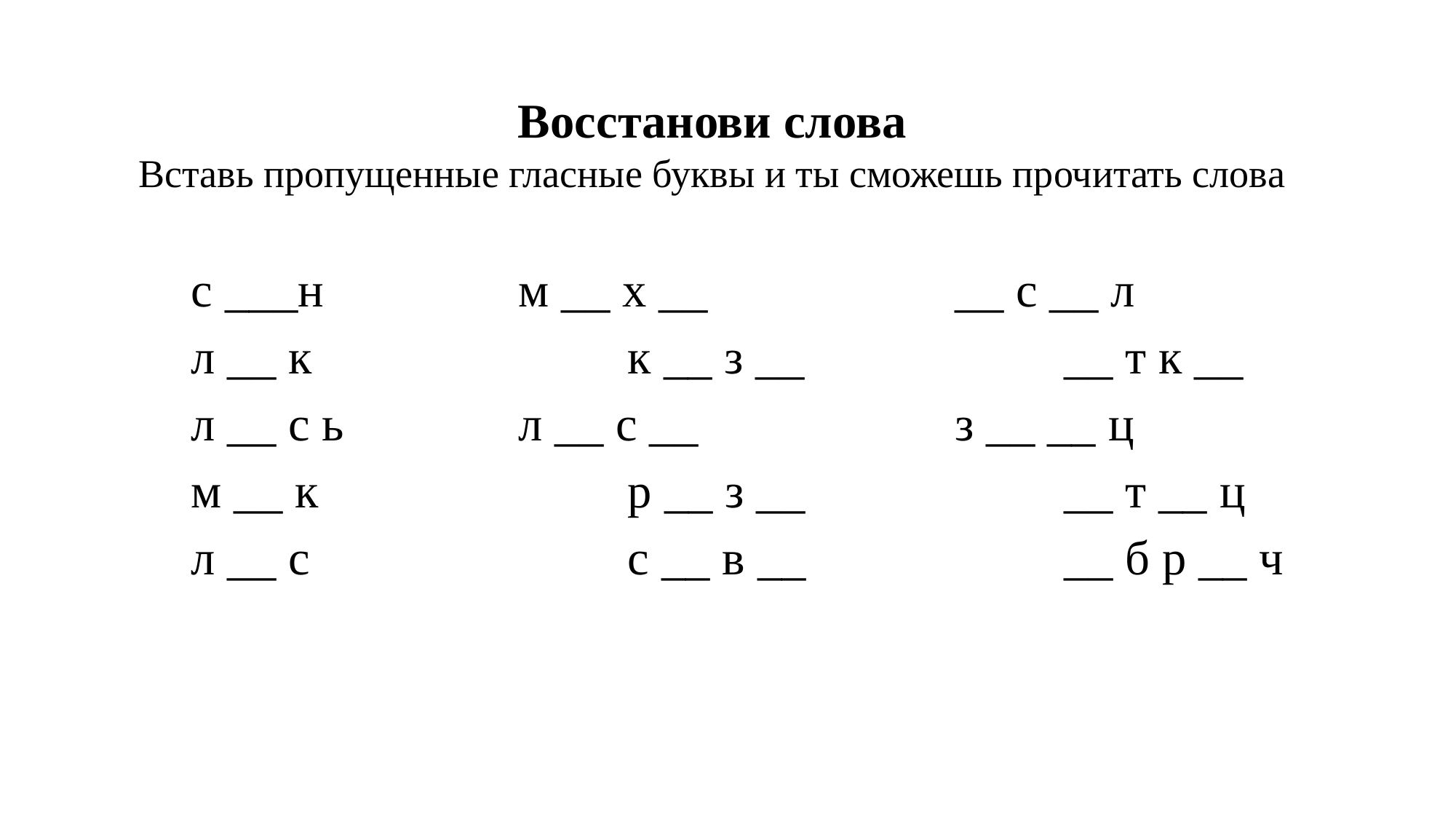

Восстанови слова
Вставь пропущенные гласные буквы и ты сможешь прочитать слова

с ___н   		м __ х __			__ с __ л
л __ к		   	к __ з __			__ т к __
л __ с ь		л __ с __			з __ __ ц
м __ к			р __ з __			__ т __ ц
л __ с			с __ в __			__ б р __ ч